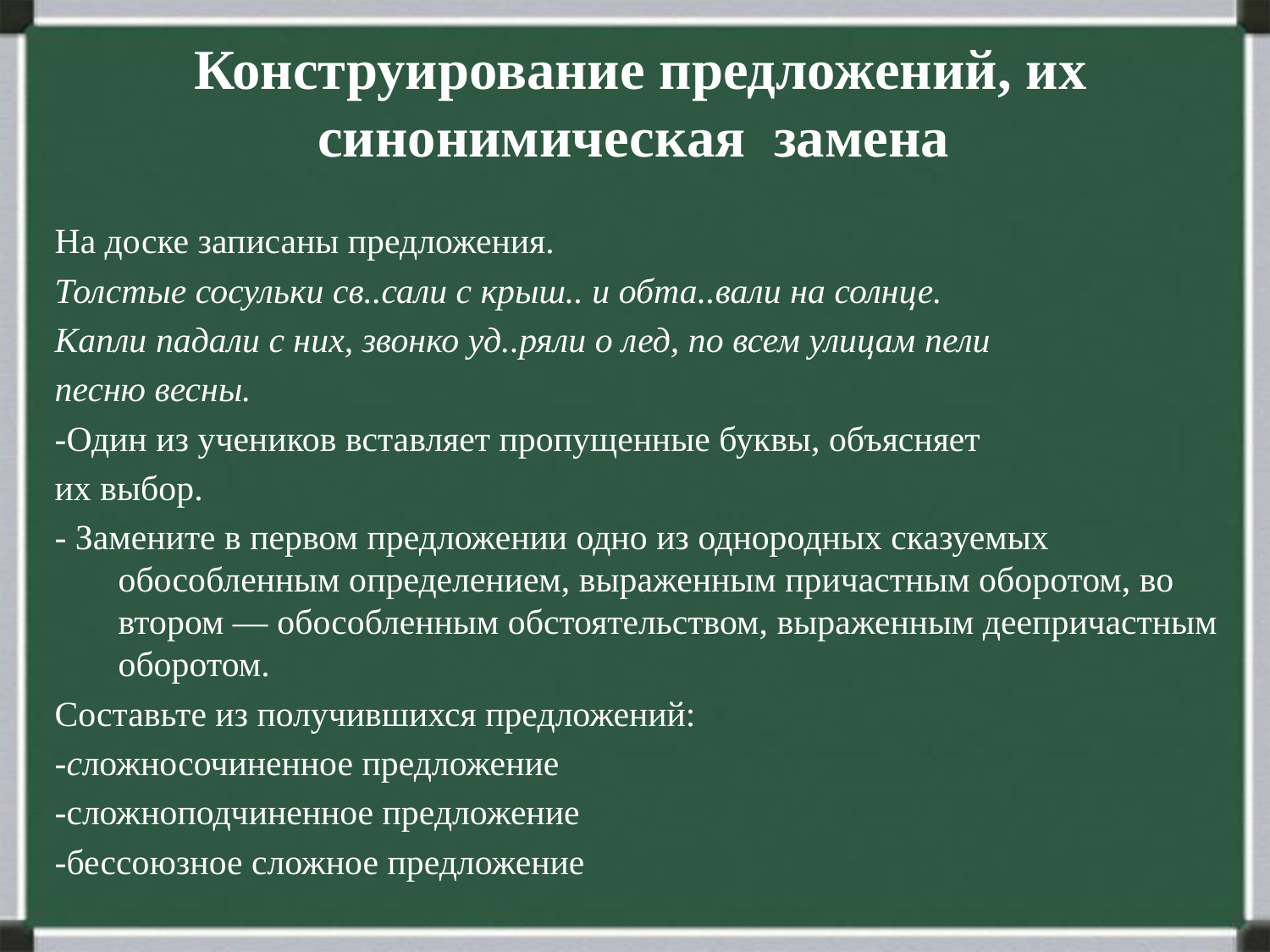

# Конструирование предложений, их синонимическая  замена
На доске записаны предложения.
Толстые сосульки св..сали с крыш.. и обта..вали на солнце.
Капли падали с них, звонко уд..ряли о лед, по всем улицам пели
песню весны.
-Один из учеников вставляет пропущенные буквы, объясняет
их выбор.
- Замените в первом предложении одно из однородных сказуемых обособленным определением, выраженным причастным оборотом, во втором — обособленным обстоятельством, выраженным деепричастным оборотом.
Составьте из получившихся предложений:
-сложносочиненное предложение
-сложноподчиненное предложение
-бессоюзное сложное предложение